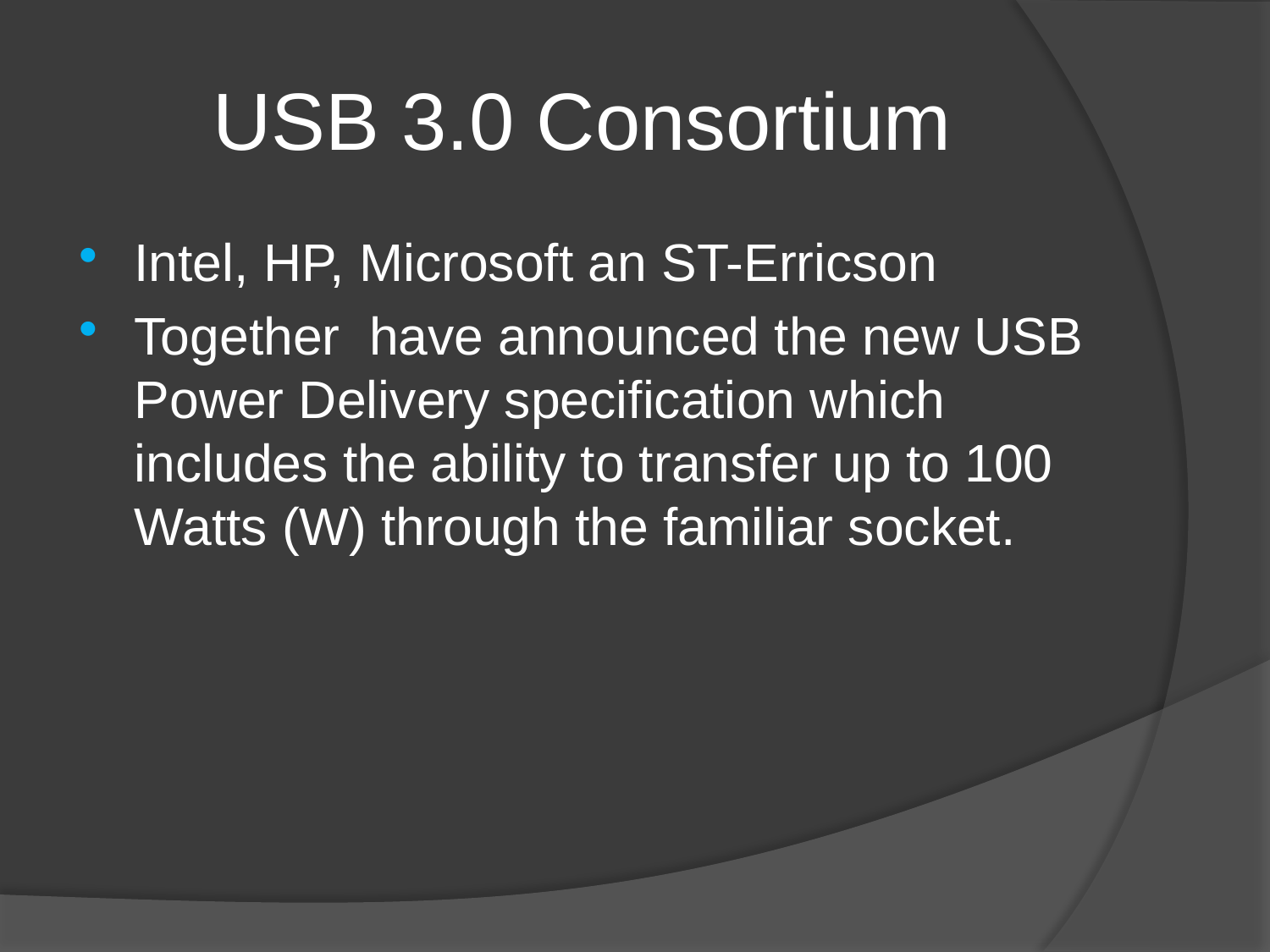

# USB 3.0 Consortium
Intel, HP, Microsoft an ST-Erricson
Together  have announced the new USB Power Delivery specification which includes the ability to transfer up to 100 Watts (W) through the familiar socket.